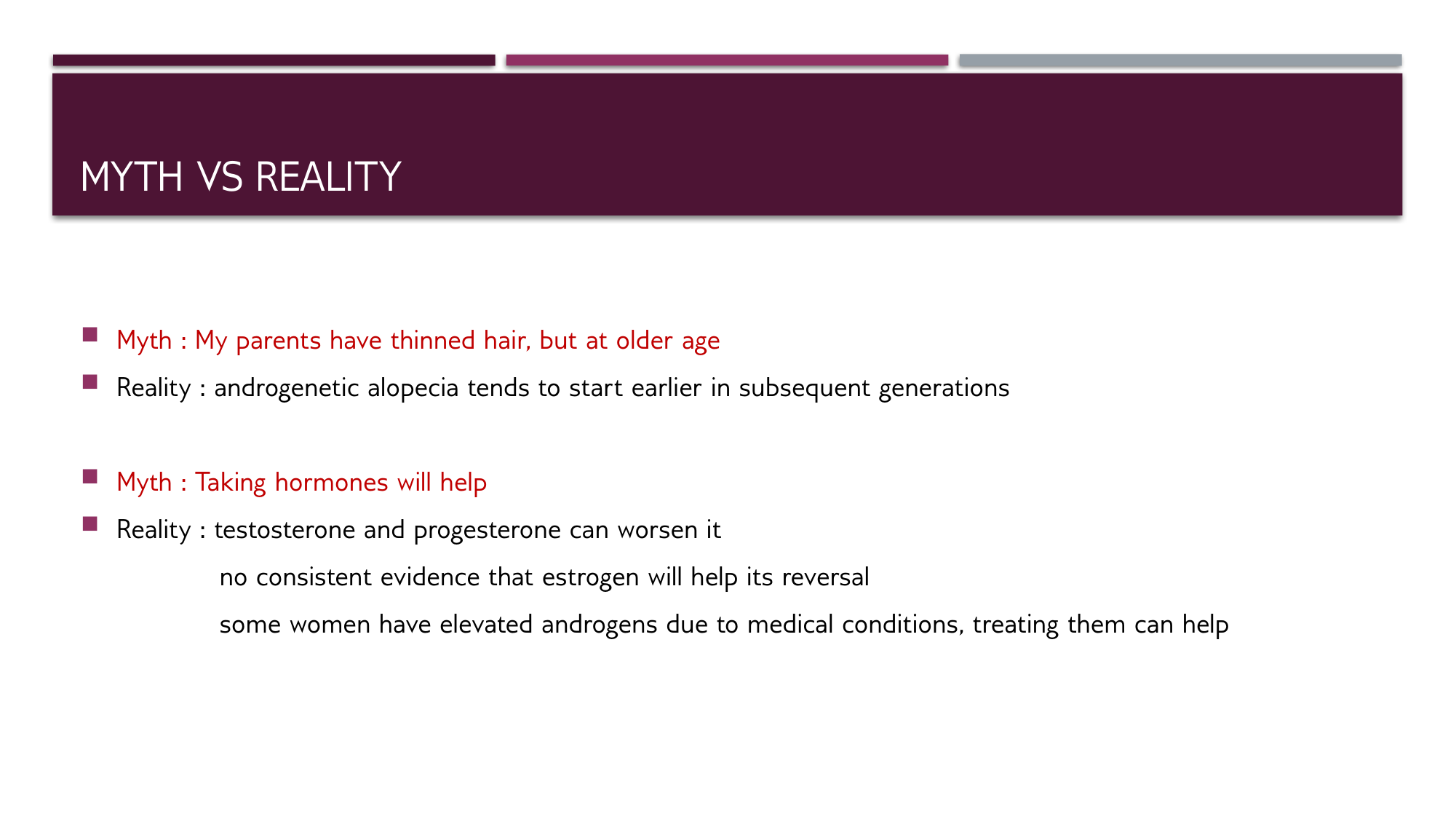

# Myth vs reality
Myth : My parents have thinned hair, but at older age
Reality : androgenetic alopecia tends to start earlier in subsequent generations

Myth : Taking hormones will help
Reality : testosterone and progesterone can worsen it
                 no consistent evidence that estrogen will help its reversal
                 some women have elevated androgens due to medical conditions, treating them can help